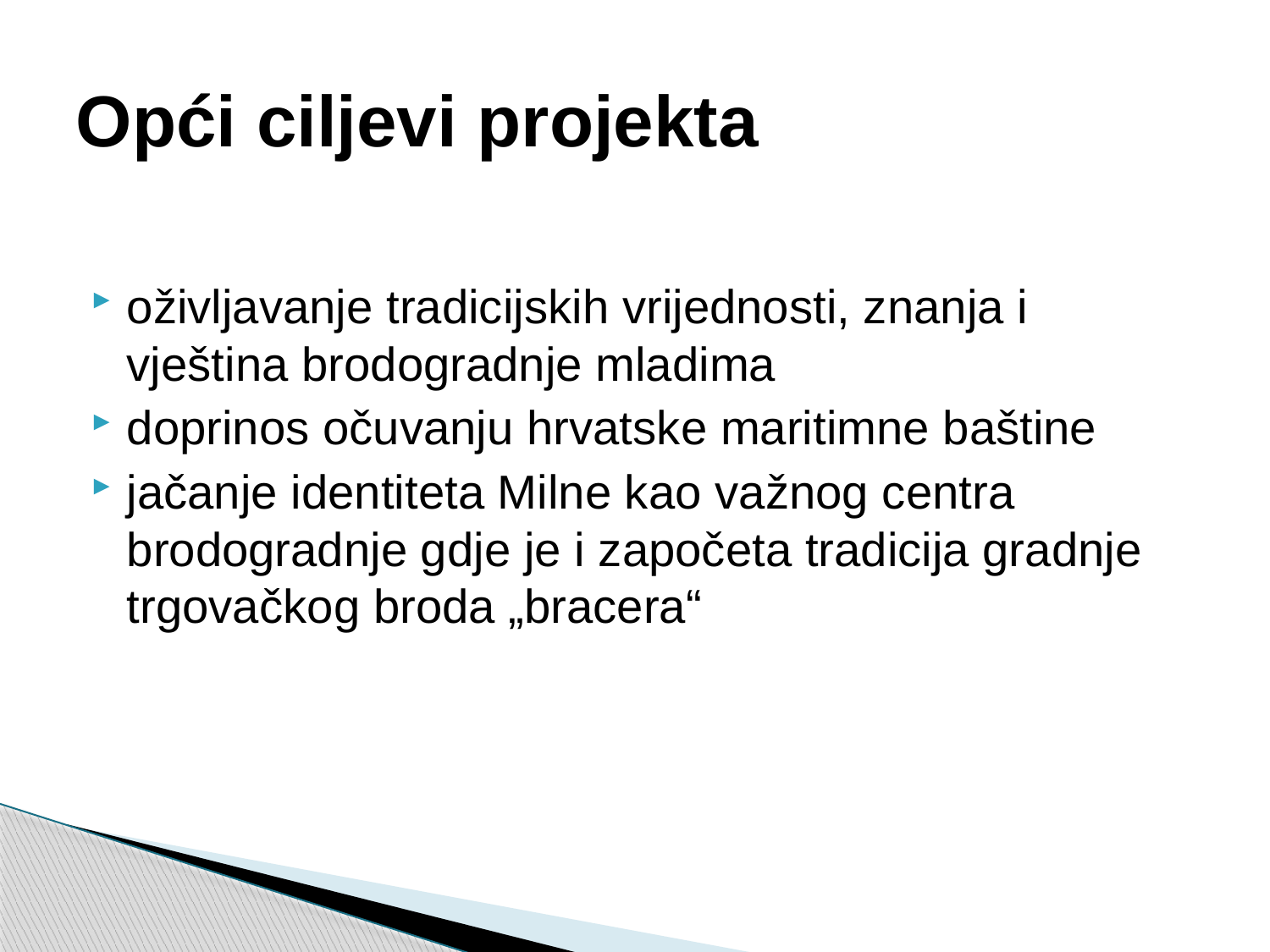

# Opći ciljevi projekta

oživljavanje tradicijskih vrijednosti, znanja i vještina brodogradnje mladima
doprinos očuvanju hrvatske maritimne baštine
jačanje identiteta Milne kao važnog centra brodogradnje gdje je i započeta tradicija gradnje trgovačkog broda „bracera“